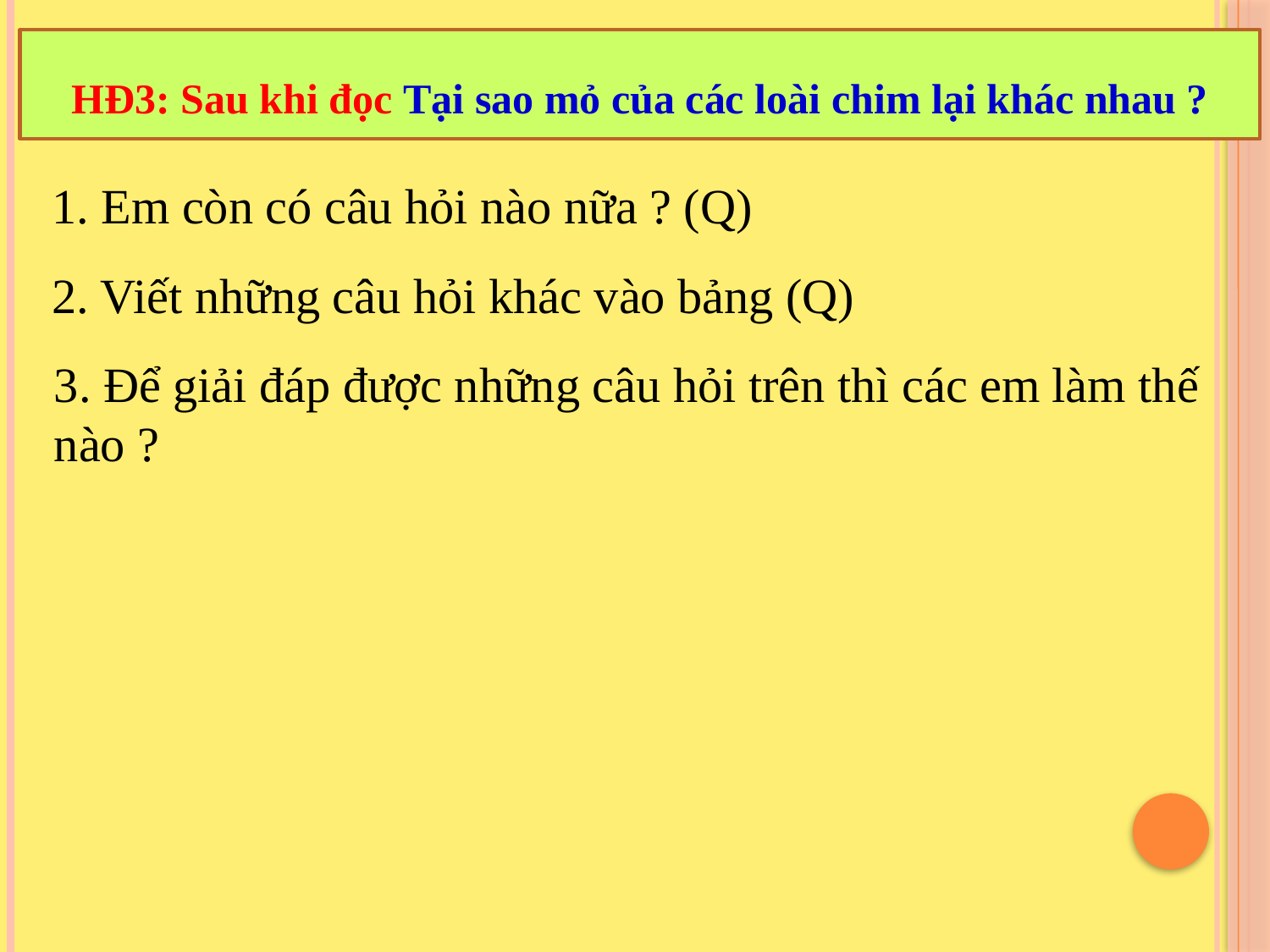

HĐ3: Sau khi đọc Tại sao mỏ của các loài chim lại khác nhau ?
1. Em còn có câu hỏi nào nữa ? (Q)
2. Viết những câu hỏi khác vào bảng (Q)
3. Để giải đáp được những câu hỏi trên thì các em làm thế nào ?